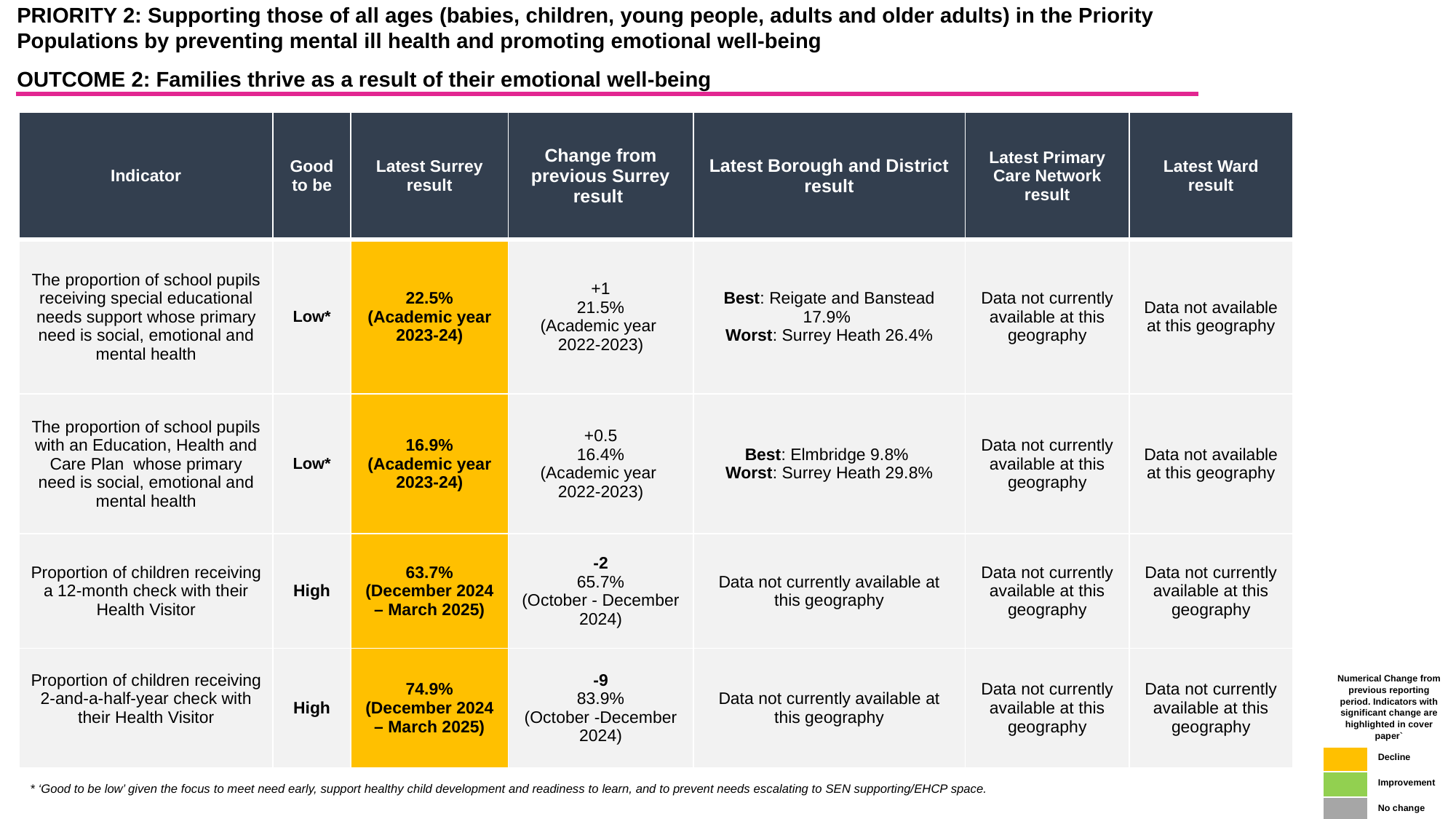

PRIORITY 2: Supporting those of all ages (babies, children, young people, adults and older adults) in the Priority Populations by preventing mental ill health and promoting emotional well-being
OUTCOME 2: Families thrive as a result of their emotional well-being
| Indicator | Good to be | Latest Surrey result | Change from previous Surrey result | Latest Borough and District result | Latest Primary Care Network result | Latest Ward result |
| --- | --- | --- | --- | --- | --- | --- |
| The proportion of school pupils receiving special educational needs support whose primary need is social, emotional and mental health | Low\* | 22.5% (Academic year 2023-24) | +1 21.5% (Academic year 2022-2023) | Best: Reigate and Banstead 17.9% Worst: Surrey Heath 26.4% | Data not currently available at this geography | Data not available at this geography |
| The proportion of school pupils with an Education, Health and Care Plan whose primary need is social, emotional and mental health | Low\* | 16.9% (Academic year 2023-24) | +0.5 16.4% (Academic year 2022-2023) | Best: Elmbridge 9.8% Worst: Surrey Heath 29.8% | Data not currently available at this geography | Data not available at this geography |
| Proportion of children receiving a 12-month check with their Health Visitor | High | 63.7% (December 2024 – March 2025) | -2 65.7% (October - December 2024) | Data not currently available at this geography | Data not currently available at this geography | Data not currently available at this geography |
| Proportion of children receiving 2-and-a-half-year check with their Health Visitor | High | 74.9% (December 2024 – March 2025) | -9 83.9% (October -December 2024) | Data not currently available at this geography | Data not currently available at this geography | Data not currently available at this geography |
| Numerical Change from previous reporting period. Indicators with significant change are highlighted in cover paper` |  |
| --- | --- |
|  | Decline |
|  | Improvement |
|  | No change |

* ‘Good to be low’ given the focus to meet need early, support healthy child development and readiness to learn, and to prevent needs escalating to SEN supporting/EHCP space.